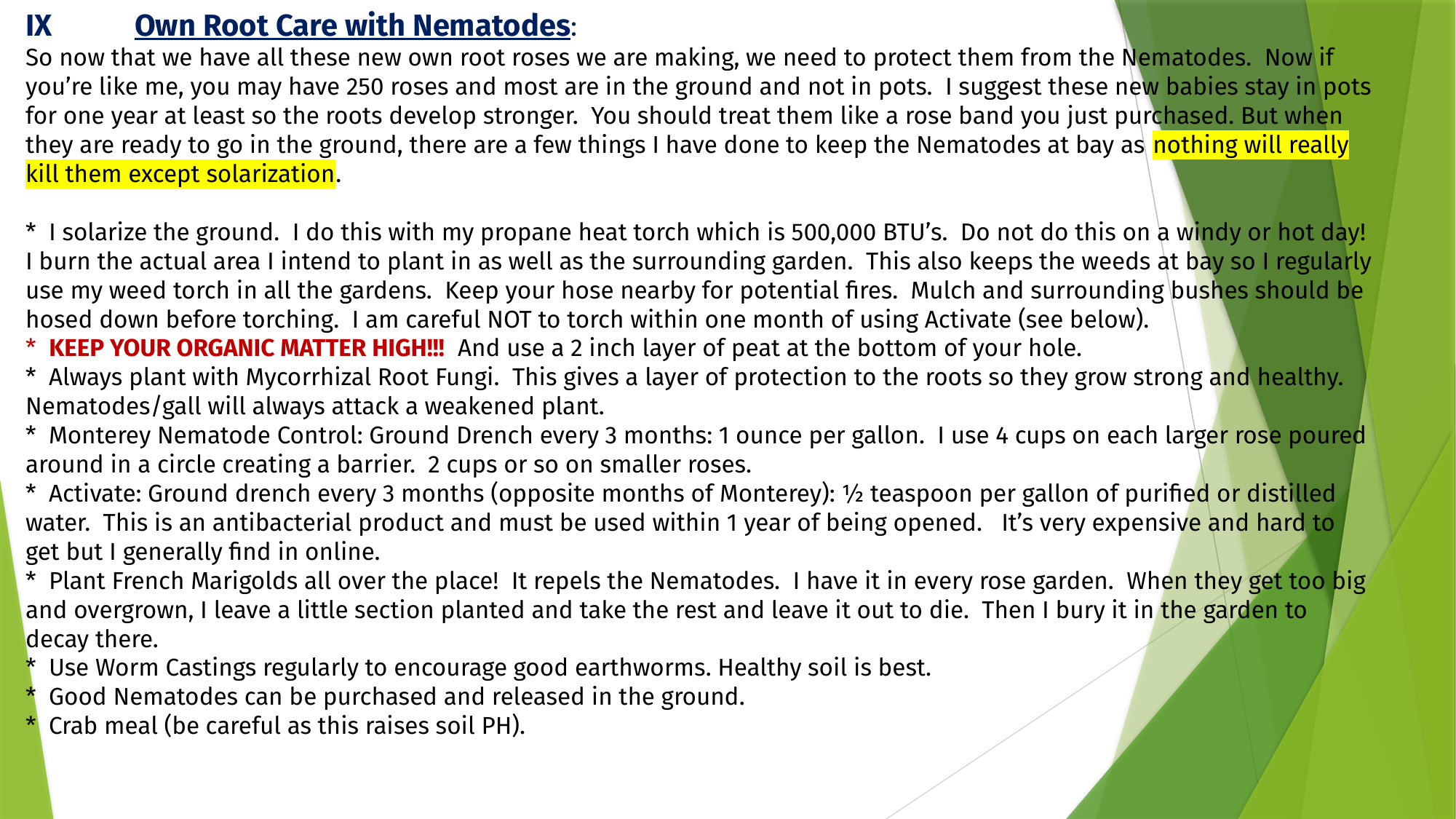

IX	Own Root Care with Nematodes:
So now that we have all these new own root roses we are making, we need to protect them from the Nematodes.  Now if you’re like me, you may have 250 roses and most are in the ground and not in pots.  I suggest these new babies stay in pots for one year at least so the roots develop stronger.  You should treat them like a rose band you just purchased. But when they are ready to go in the ground, there are a few things I have done to keep the Nematodes at bay as nothing will really kill them except solarization.

*  I solarize the ground.  I do this with my propane heat torch which is 500,000 BTU’s.  Do not do this on a windy or hot day!  I burn the actual area I intend to plant in as well as the surrounding garden.  This also keeps the weeds at bay so I regularly use my weed torch in all the gardens.  Keep your hose nearby for potential fires.  Mulch and surrounding bushes should be hosed down before torching.  I am careful NOT to torch within one month of using Activate (see below).
*  KEEP YOUR ORGANIC MATTER HIGH!!!  And use a 2 inch layer of peat at the bottom of your hole.
*  Always plant with Mycorrhizal Root Fungi.  This gives a layer of protection to the roots so they grow strong and healthy.  Nematodes/gall will always attack a weakened plant.
*  Monterey Nematode Control: Ground Drench every 3 months: 1 ounce per gallon.  I use 4 cups on each larger rose poured around in a circle creating a barrier.  2 cups or so on smaller roses.
*  Activate: Ground drench every 3 months (opposite months of Monterey): ½ teaspoon per gallon of purified or distilled water.  This is an antibacterial product and must be used within 1 year of being opened.   It’s very expensive and hard to get but I generally find in online.
*  Plant French Marigolds all over the place!  It repels the Nematodes.  I have it in every rose garden.  When they get too big and overgrown, I leave a little section planted and take the rest and leave it out to die.  Then I bury it in the garden to decay there.
*  Use Worm Castings regularly to encourage good earthworms. Healthy soil is best.
*  Good Nematodes can be purchased and released in the ground.
*  Crab meal (be careful as this raises soil PH).